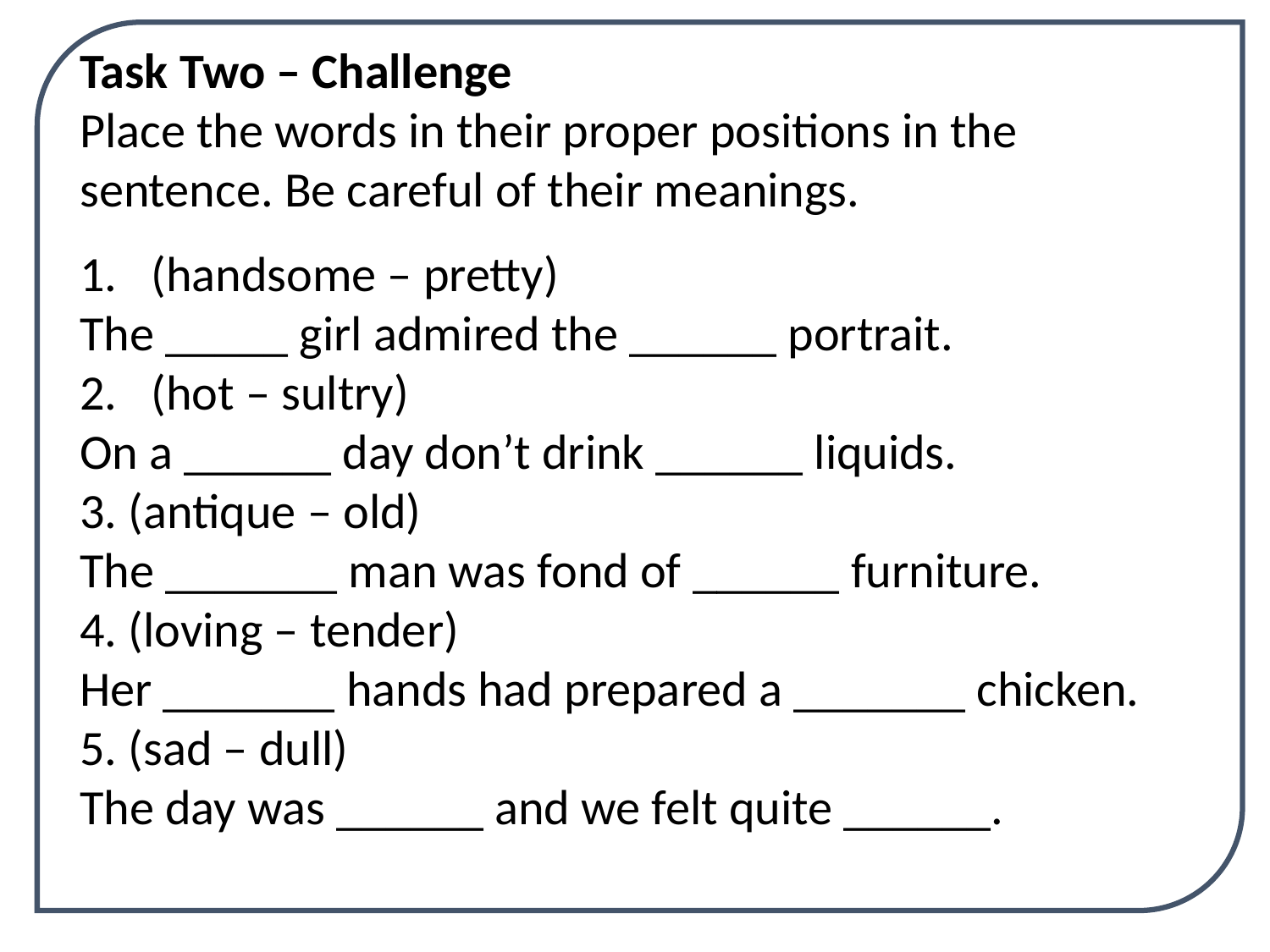

Task Two – Challenge
Place the words in their proper positions in the sentence. Be careful of their meanings.

(handsome – pretty)
The _____ girl admired the ______ portrait.
(hot – sultry)
On a ______ day don’t drink ______ liquids.
3. (antique – old)
The _______ man was fond of ______ furniture.
4. (loving – tender)
Her _______ hands had prepared a _______ chicken.
5. (sad – dull)
The day was ______ and we felt quite ______.